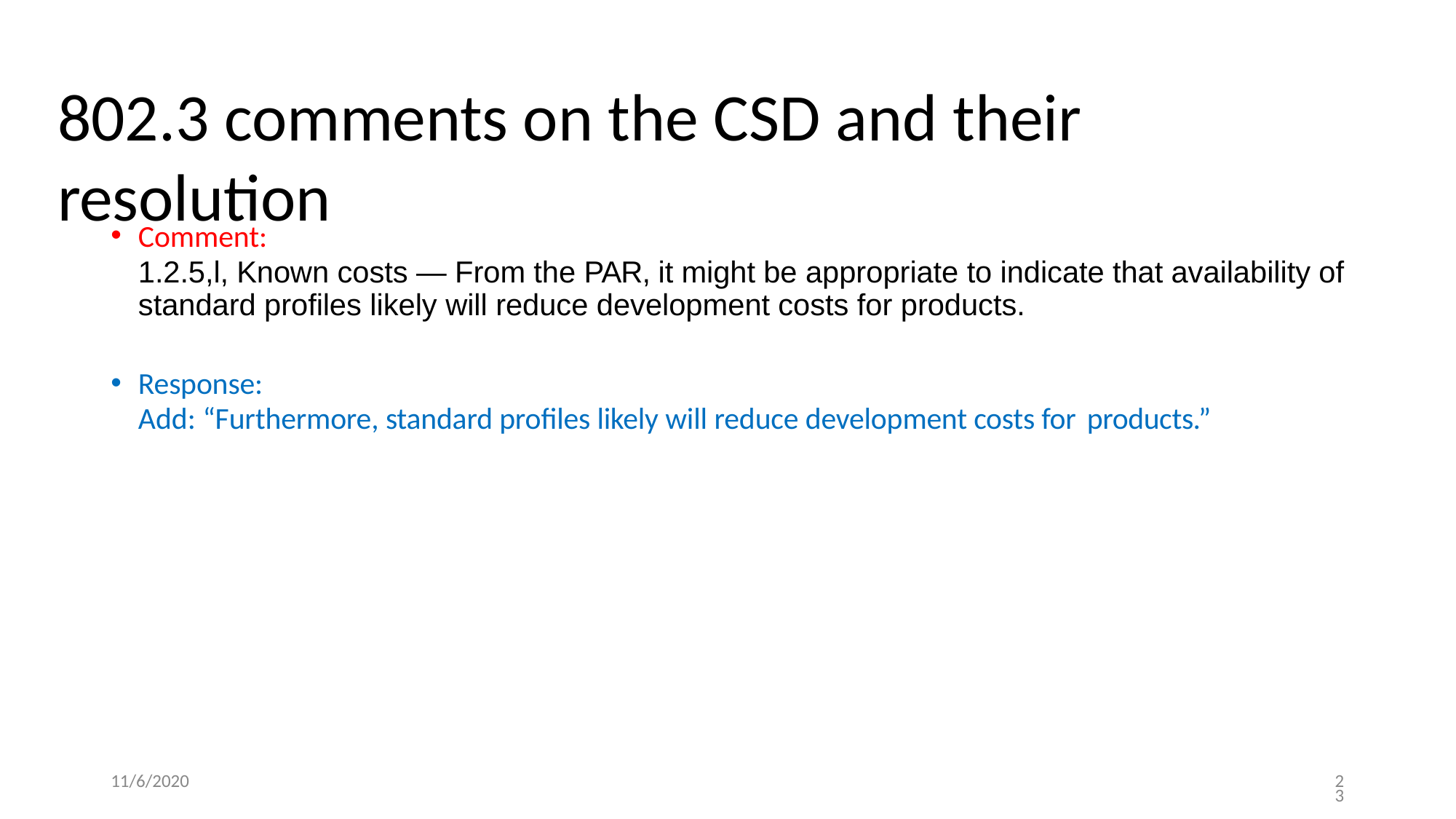

# 802.3 comments on the CSD and their resolution
Comment:
1.2.5,l, Known costs — From the PAR, it might be appropriate to indicate that availability of  standard profiles likely will reduce development costs for products.

Response:
Add: “Furthermore, standard profiles likely will reduce development costs for products.”
11/6/2020
23